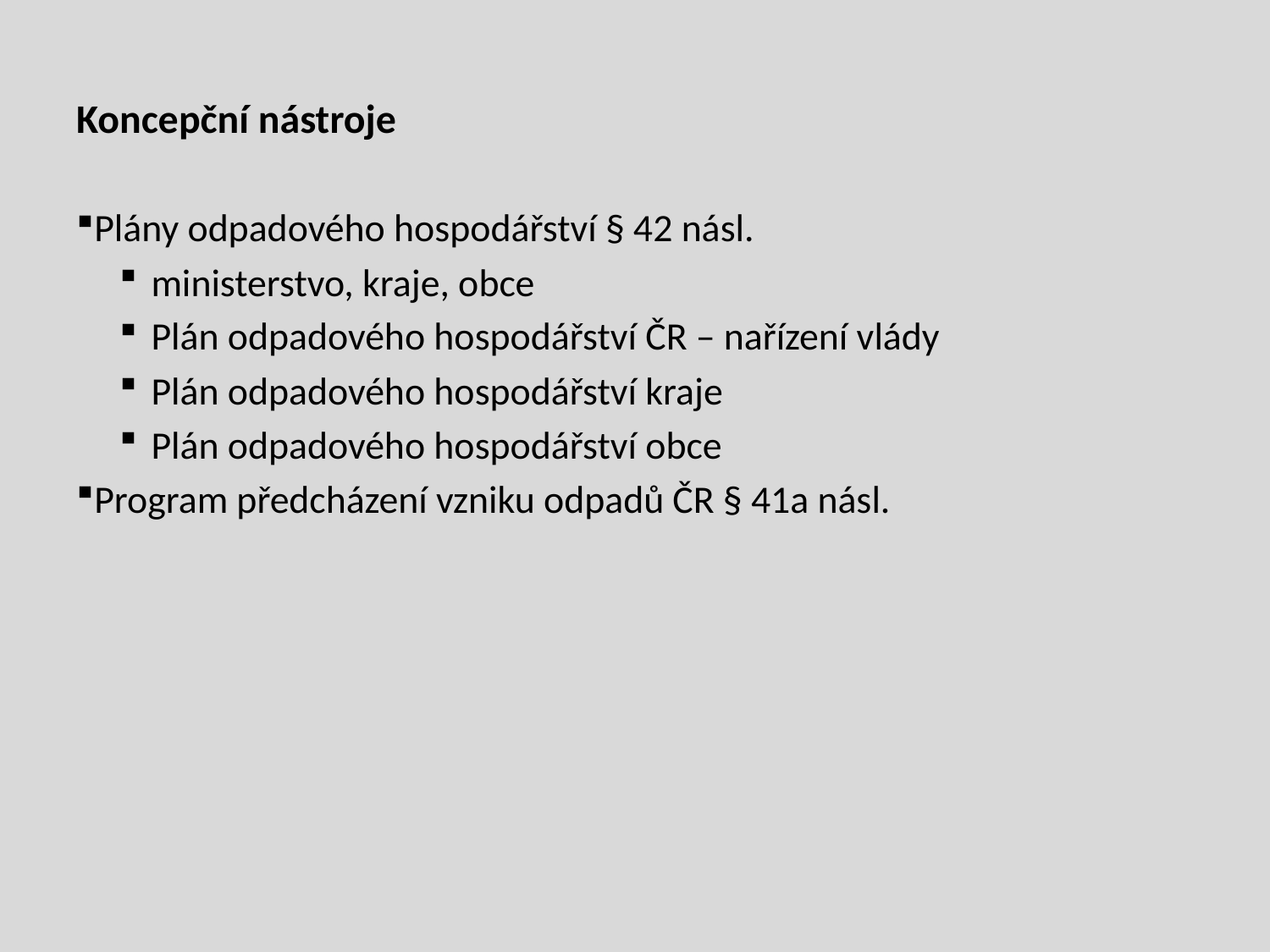

Koncepční nástroje

Plány odpadového hospodářství § 42 násl.
ministerstvo, kraje, obce
Plán odpadového hospodářství ČR – nařízení vlády
Plán odpadového hospodářství kraje
Plán odpadového hospodářství obce
Program předcházení vzniku odpadů ČR § 41a násl.